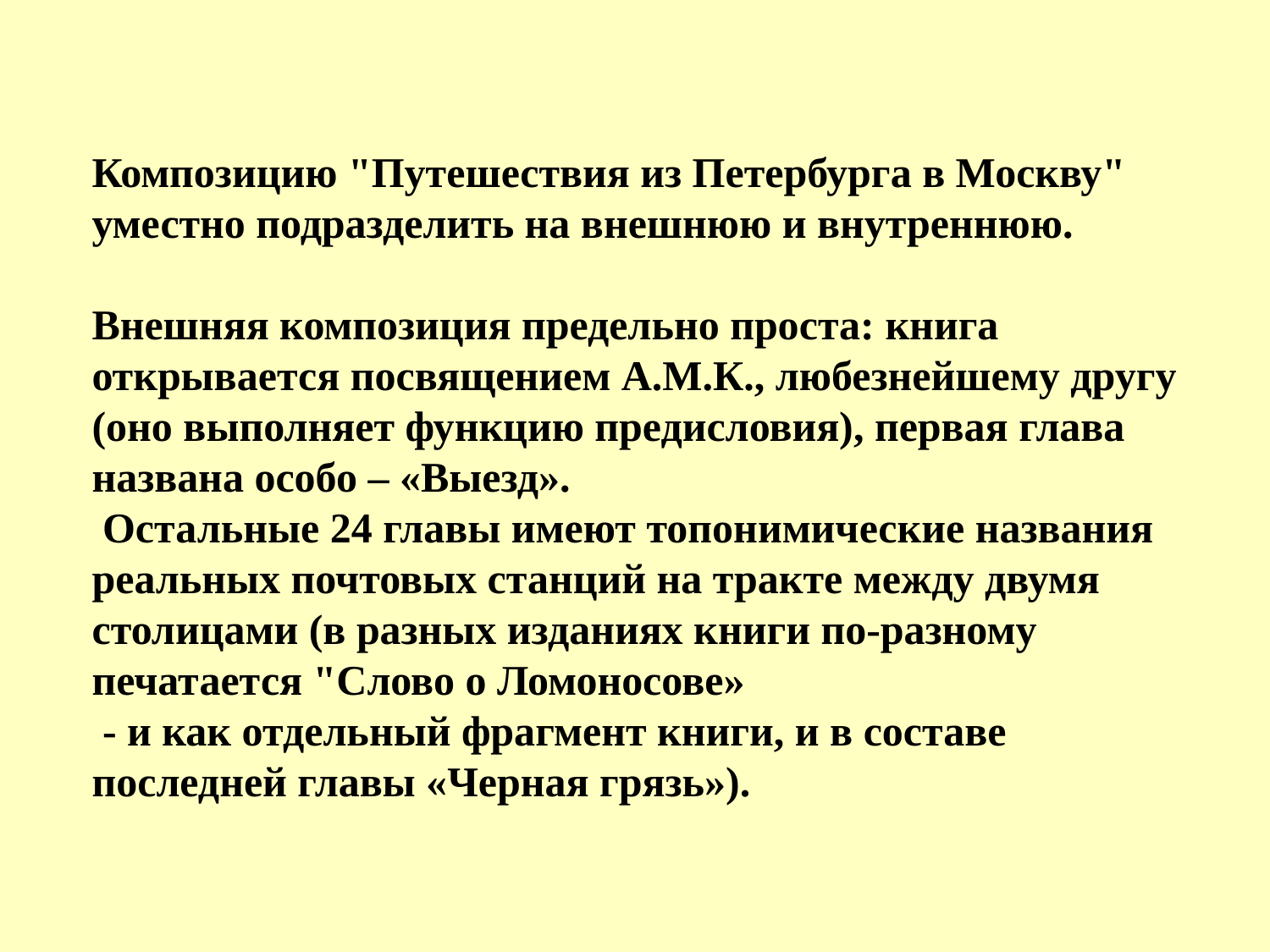

Композицию "Путешествия из Петербурга в Москву" уместно подразделить на внешнюю и внутреннюю.

Внешняя композиция предельно проста: книга открывается посвящением А.М.К., любезнейшему другу (оно выполняет функцию предисловия), первая глава названа особо – «Выезд».
 Остальные 24 главы имеют топонимические названия реальных почтовых станций на тракте между двумя столицами (в разных изданиях книги по-разному печатается "Слово о Ломоносове»
 - и как отдельный фрагмент книги, и в составе последней главы «Черная грязь»).